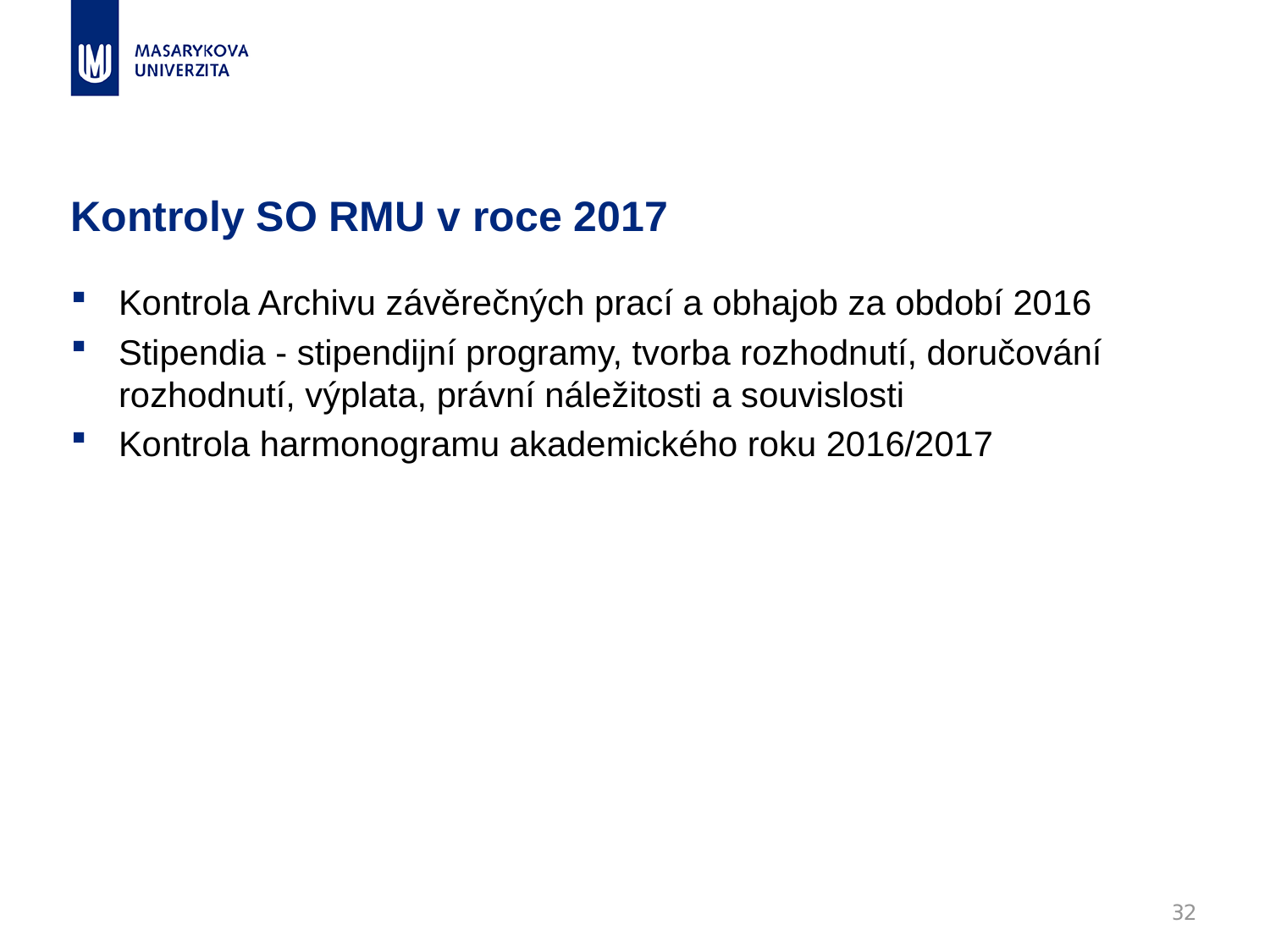

# Kontroly SO RMU v roce 2017
Kontrola Archivu závěrečných prací a obhajob za období 2016
Stipendia - stipendijní programy, tvorba rozhodnutí, doručování rozhodnutí, výplata, právní náležitosti a souvislosti
Kontrola harmonogramu akademického roku 2016/2017
32